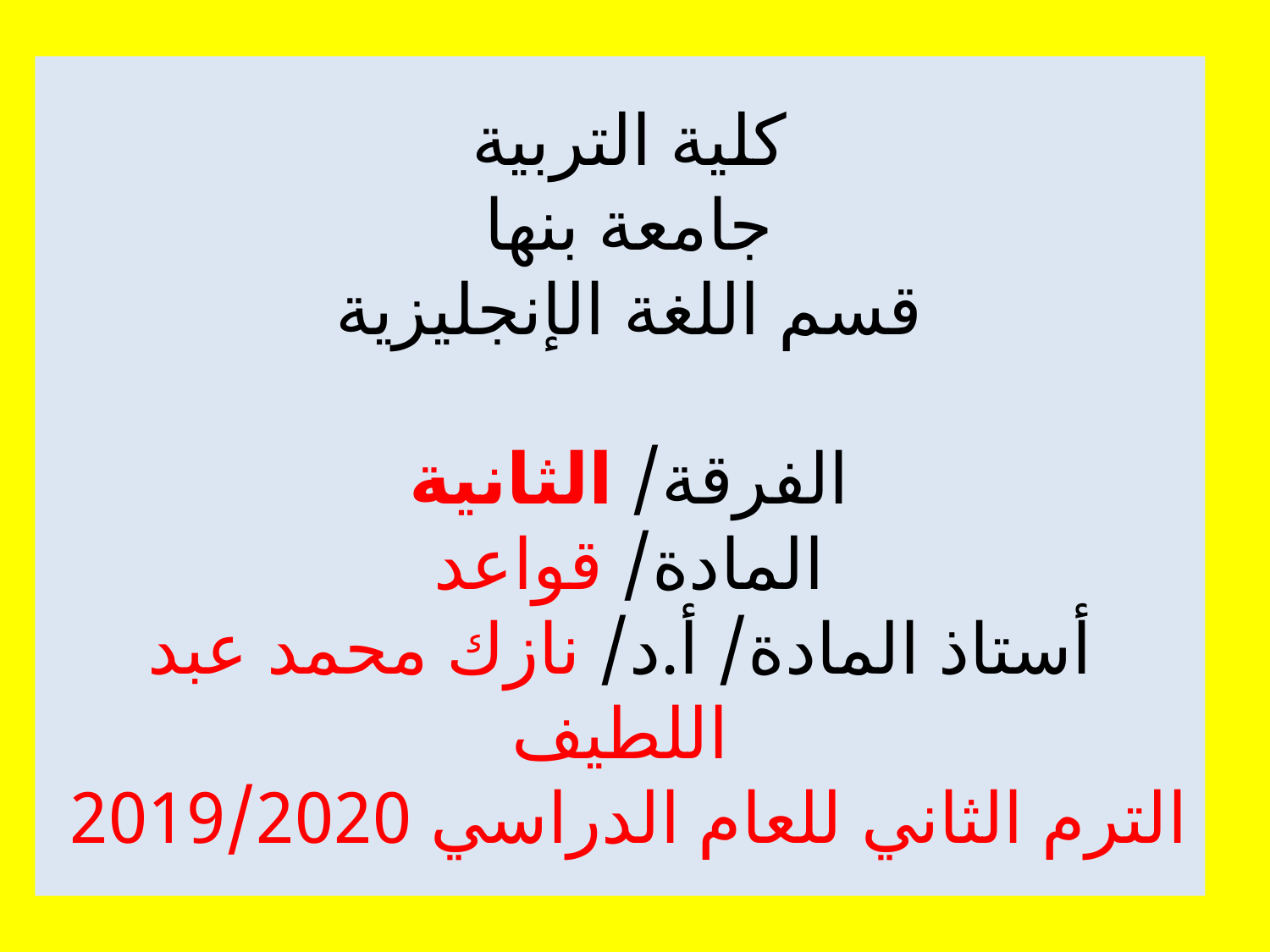

# كلية التربية جامعة بنها قسم اللغة الإنجليزية الفرقة/ الثانية المادة/ قواعد أستاذ المادة/ أ.د/ نازك محمد عبد اللطيف الترم الثاني للعام الدراسي 2019/2020